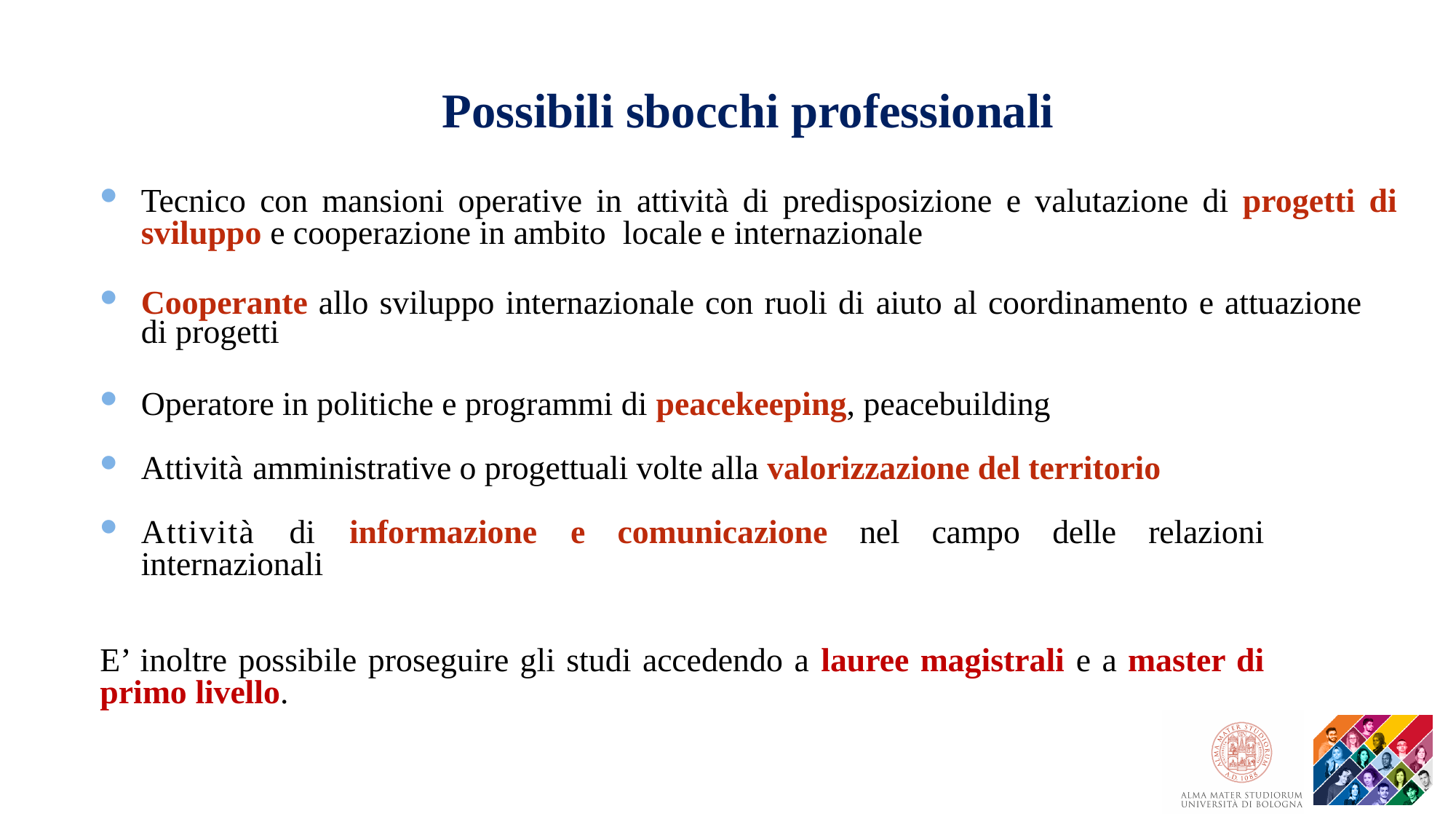

Possibili sbocchi professionali

Tecnico con mansioni operative in attività di predisposizione e valutazione di progetti di sviluppo e cooperazione in ambito  locale e internazionale

Cooperante allo sviluppo internazionale con ruoli di aiuto al coordinamento e attuazione di progetti

Operatore in politiche e programmi di peacekeeping, peacebuilding

Attività amministrative o progettuali volte alla valorizzazione del territorio

Attività di informazione e comunicazione nel campo delle relazioni internazionali

E’ inoltre possibile proseguire gli studi accedendo a lauree magistrali e a master di primo livello.